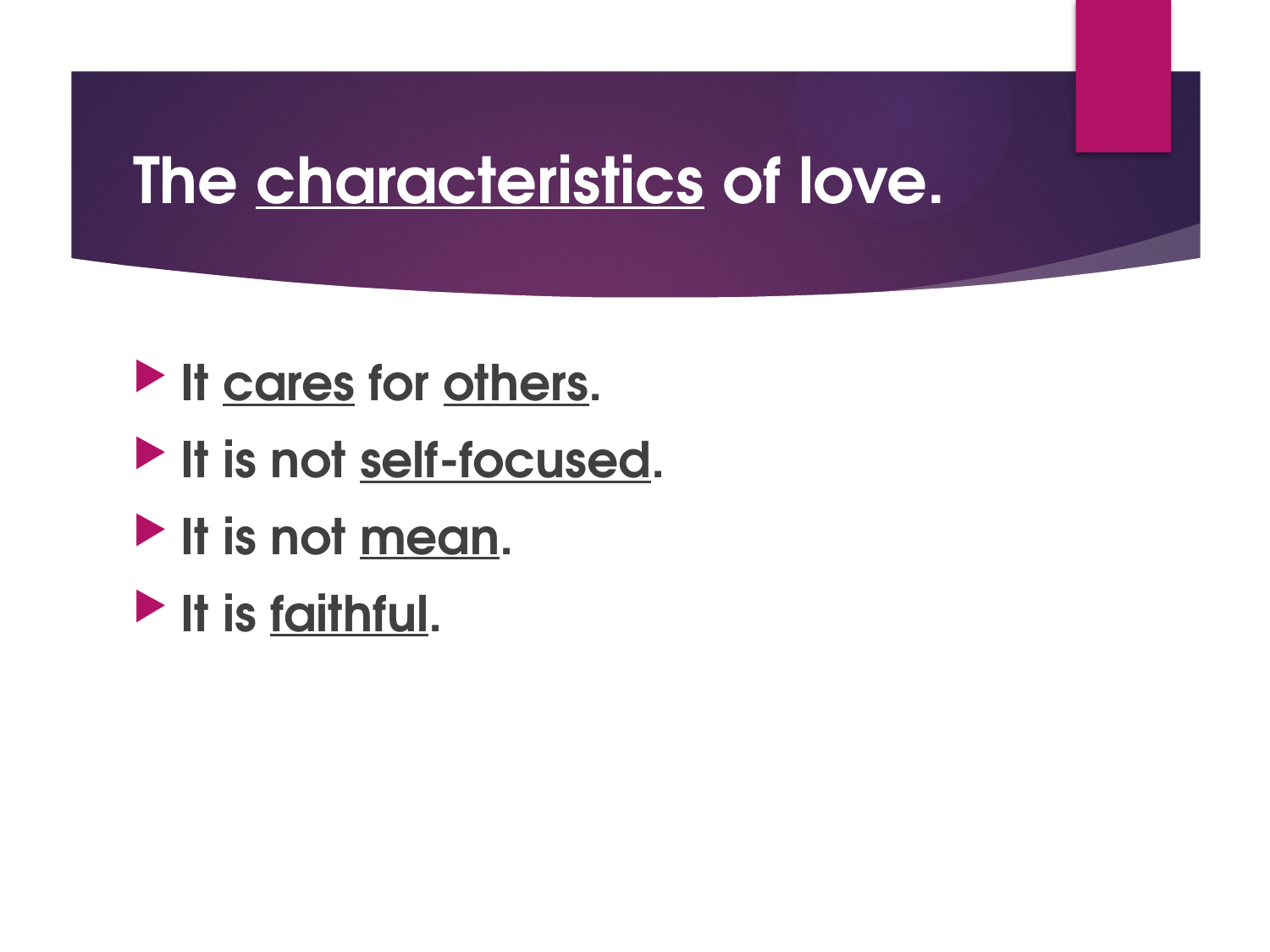

# The characteristics of love.
It cares for others.
It is not self-focused.
It is not mean.
It is faithful.